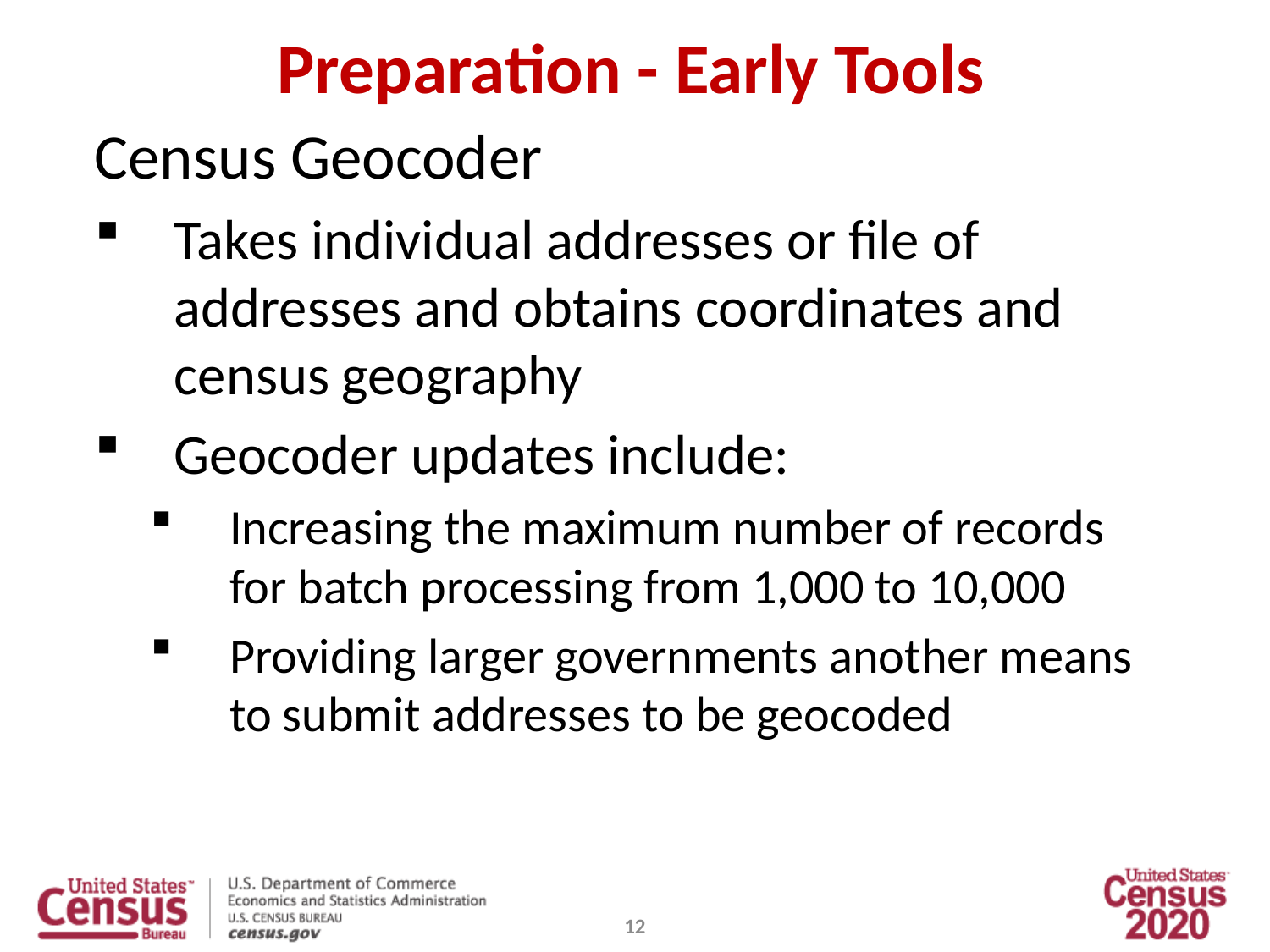

Preparation - Early Tools
Census Geocoder
Takes individual addresses or file of addresses and obtains coordinates and census geography
Geocoder updates include:
Increasing the maximum number of records for batch processing from 1,000 to 10,000
Providing larger governments another means to submit addresses to be geocoded

12